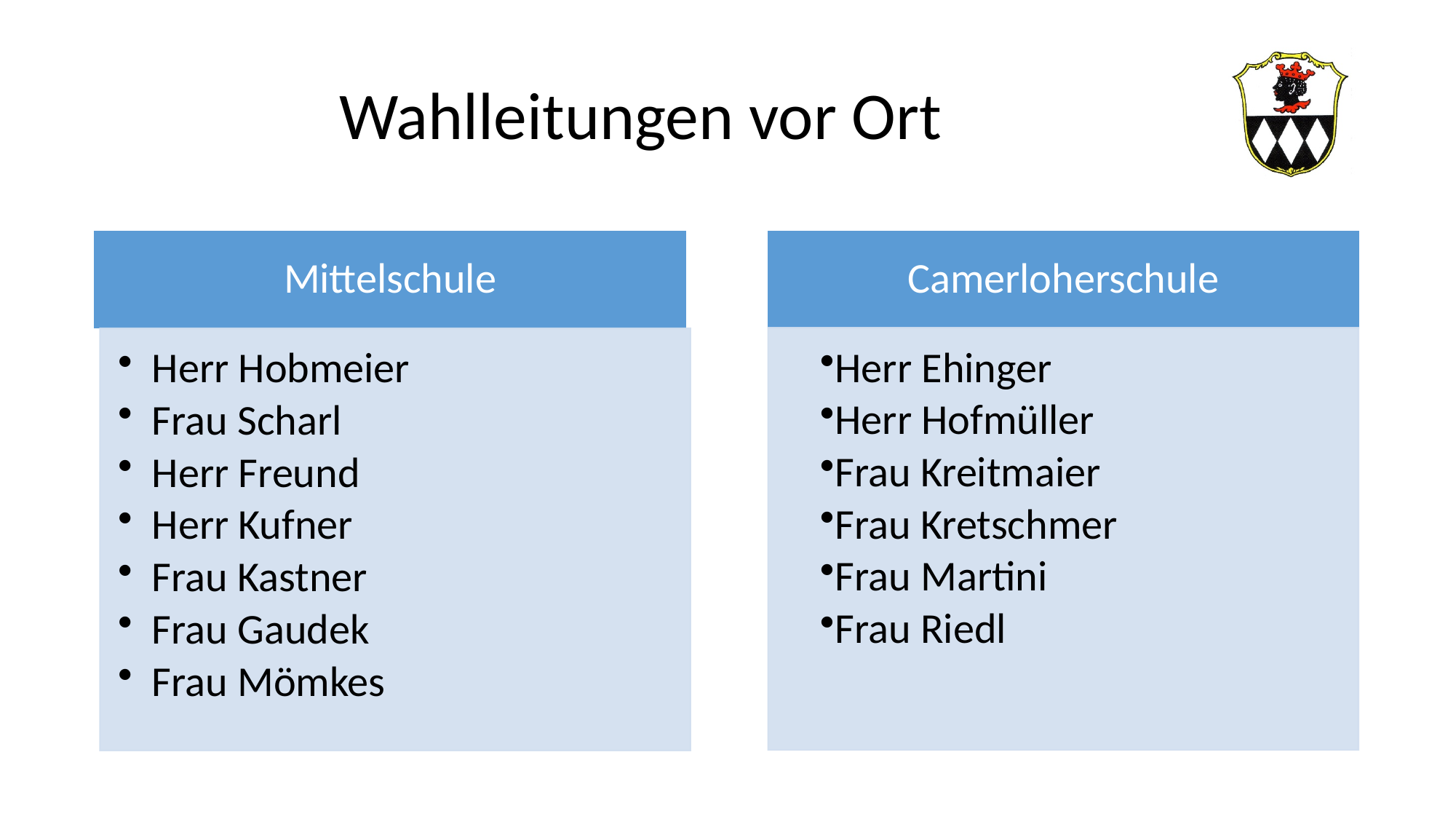

# Wahlleitungen vor Ort
Mittelschule
Herr Hobmeier
Frau Scharl
Herr Freund
Herr Kufner
Frau Kastner
Frau Gaudek
Frau Mömkes
Camerloherschule
Herr Ehinger
Herr Hofmüller
Frau Kreitmaier
Frau Kretschmer
Frau Martini
Frau Riedl